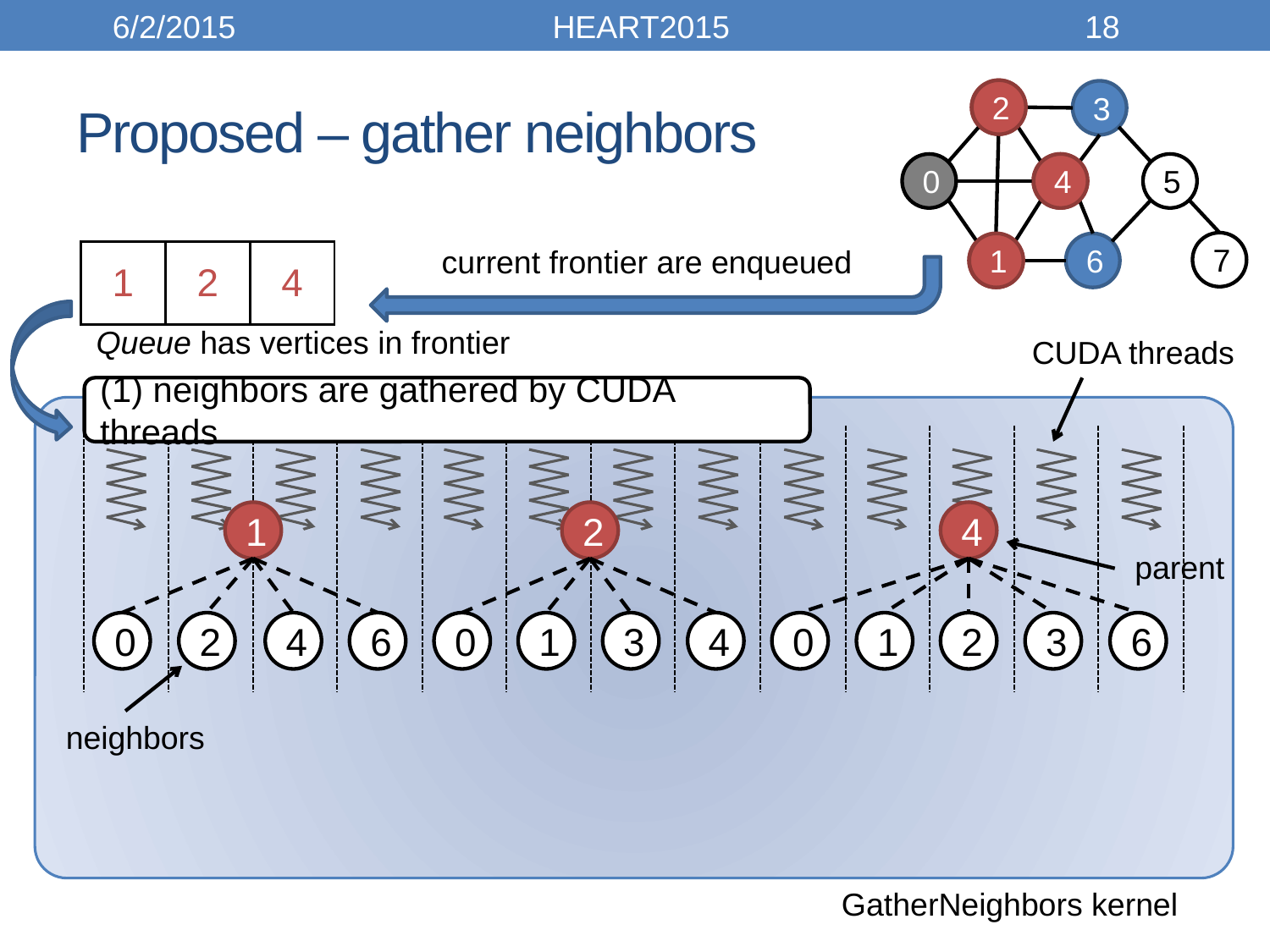

6/2/2015
HEART2015
18
# Proposed – gather neighbors
2
3
0
4
5
7
1
6
2
4
1
current frontier are enqueued
| 1 | 2 | 4 |
| --- | --- | --- |

Queue has vertices in frontier
CUDA threads
(1) neighbors are gathered by CUDA threads

1
2
4
0
2
4
6
0
1
3
4
0
1
2
3
6
parent
neighbors
GatherNeighbors kernel